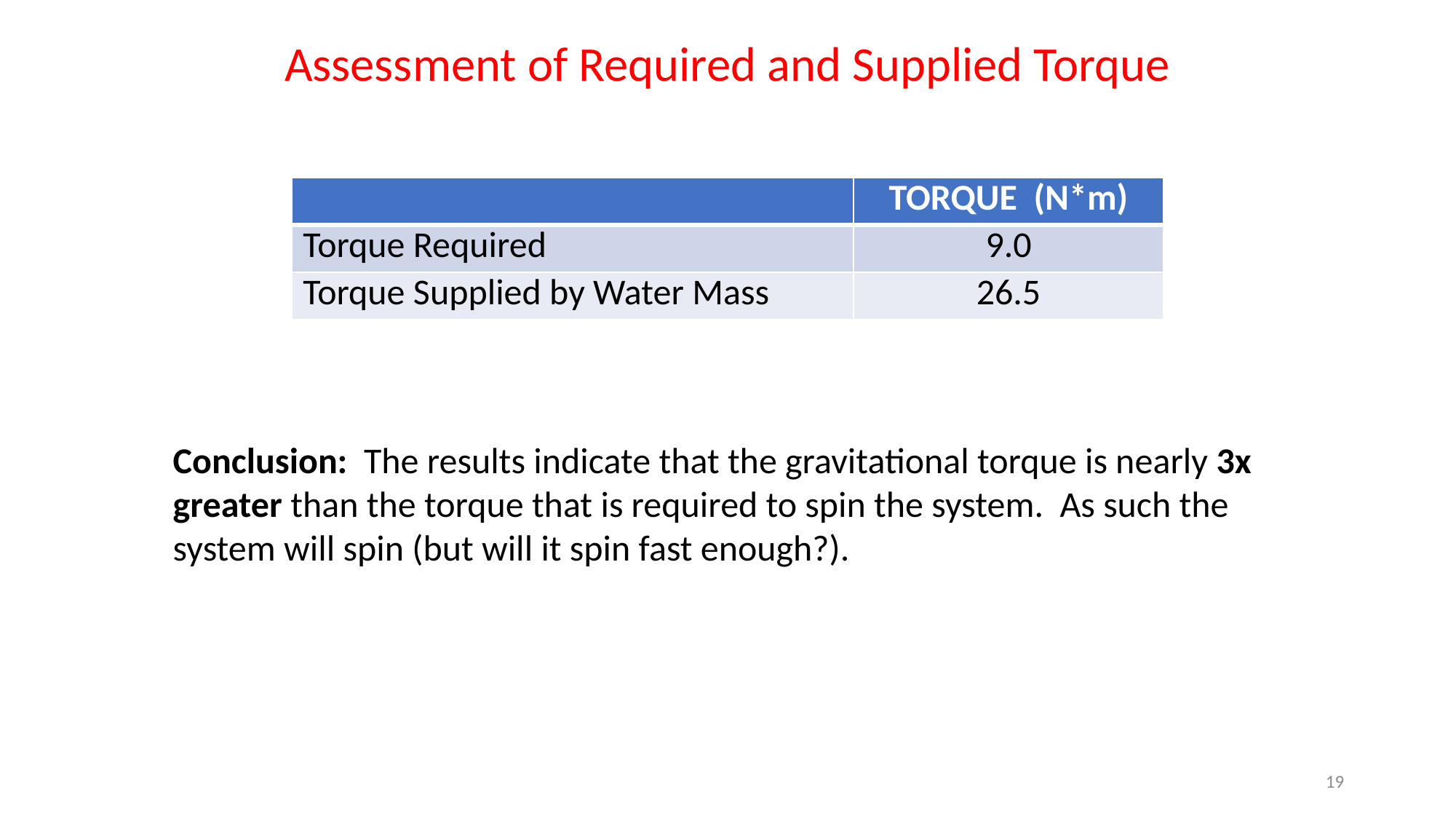

Assessment of Required and Supplied Torque
|  | TORQUE (N\*m) |
| --- | --- |
| Torque Required | 9.0 |
| Torque Supplied by Water Mass | 26.5 |
Conclusion:  The results indicate that the gravitational torque is nearly 3x greater than the torque that is required to spin the system.  As such the system will spin (but will it spin fast enough?).
19